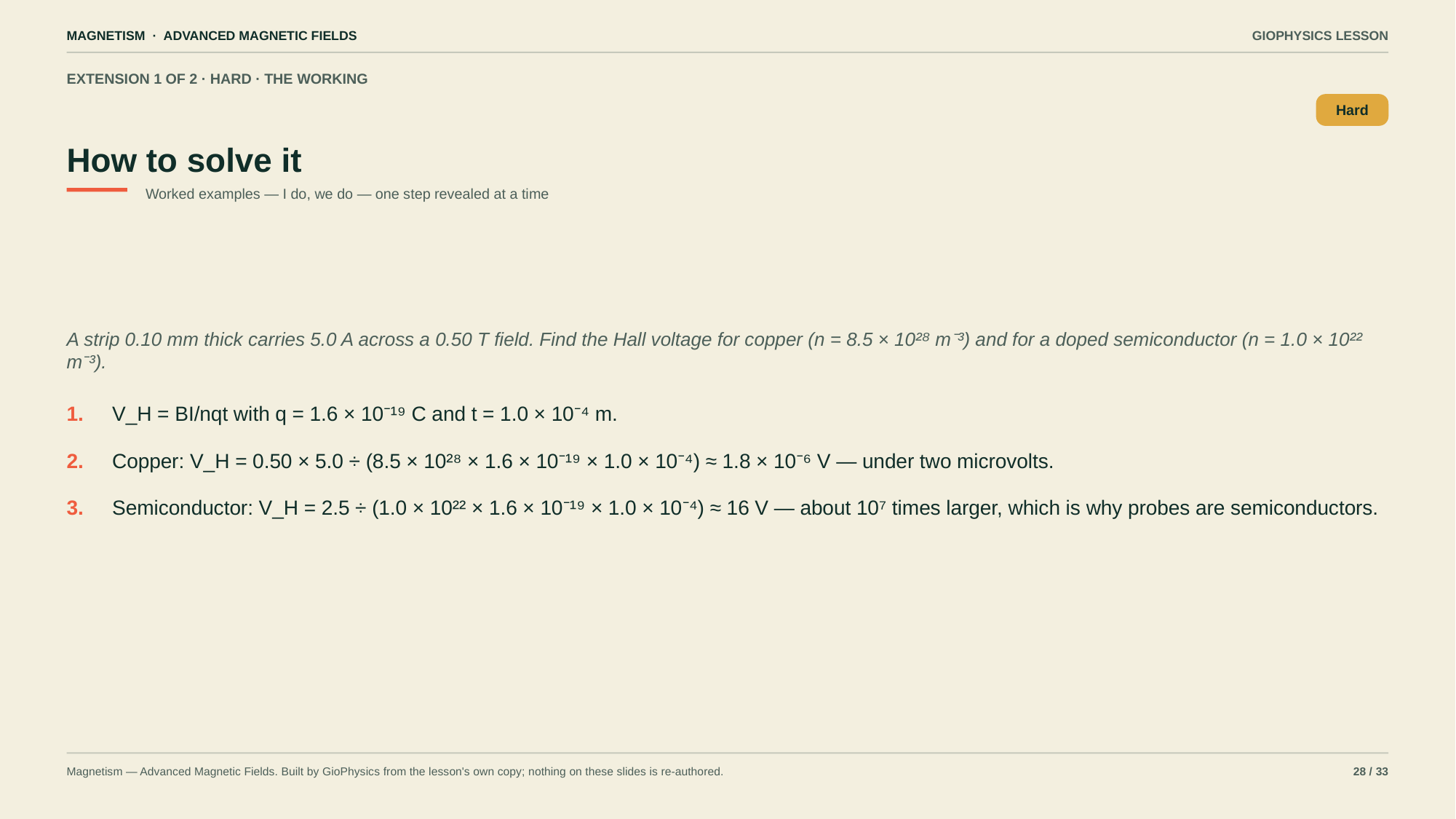

MAGNETISM  ·  ADVANCED MAGNETIC FIELDS
GIOPHYSICS LESSON

EXTENSION 1 OF 2 · HARD · THE WORKING
How to solve it

Hard
Worked examples — I do, we do — one step revealed at a time

A strip 0.10 mm thick carries 5.0 A across a 0.50 T field. Find the Hall voltage for copper (n = 8.5 × 10²⁸ m⁻³) and for a doped semiconductor (n = 1.0 × 10²² m⁻³).
1.
V_H = BI/nqt with q = 1.6 × 10⁻¹⁹ C and t = 1.0 × 10⁻⁴ m.
2.
Copper: V_H = 0.50 × 5.0 ÷ (8.5 × 10²⁸ × 1.6 × 10⁻¹⁹ × 1.0 × 10⁻⁴) ≈ 1.8 × 10⁻⁶ V — under two microvolts.
3.
Semiconductor: V_H = 2.5 ÷ (1.0 × 10²² × 1.6 × 10⁻¹⁹ × 1.0 × 10⁻⁴) ≈ 16 V — about 10⁷ times larger, which is why probes are semiconductors.

Magnetism — Advanced Magnetic Fields. Built by GioPhysics from the lesson's own copy; nothing on these slides is re-authored.
28 / 33